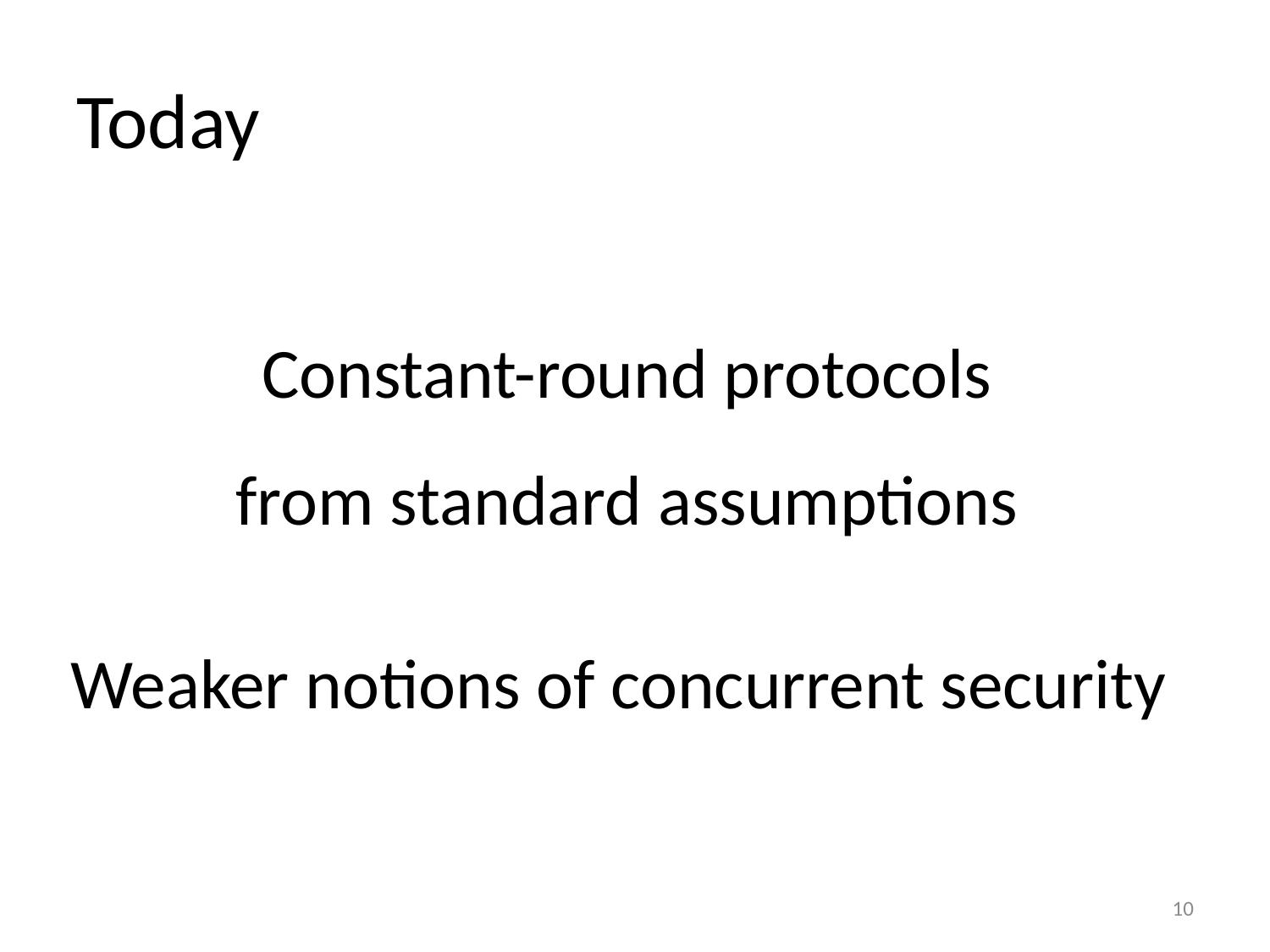

# Today
Constant-round protocols
from standard assumptions

Weaker notions of concurrent security
10